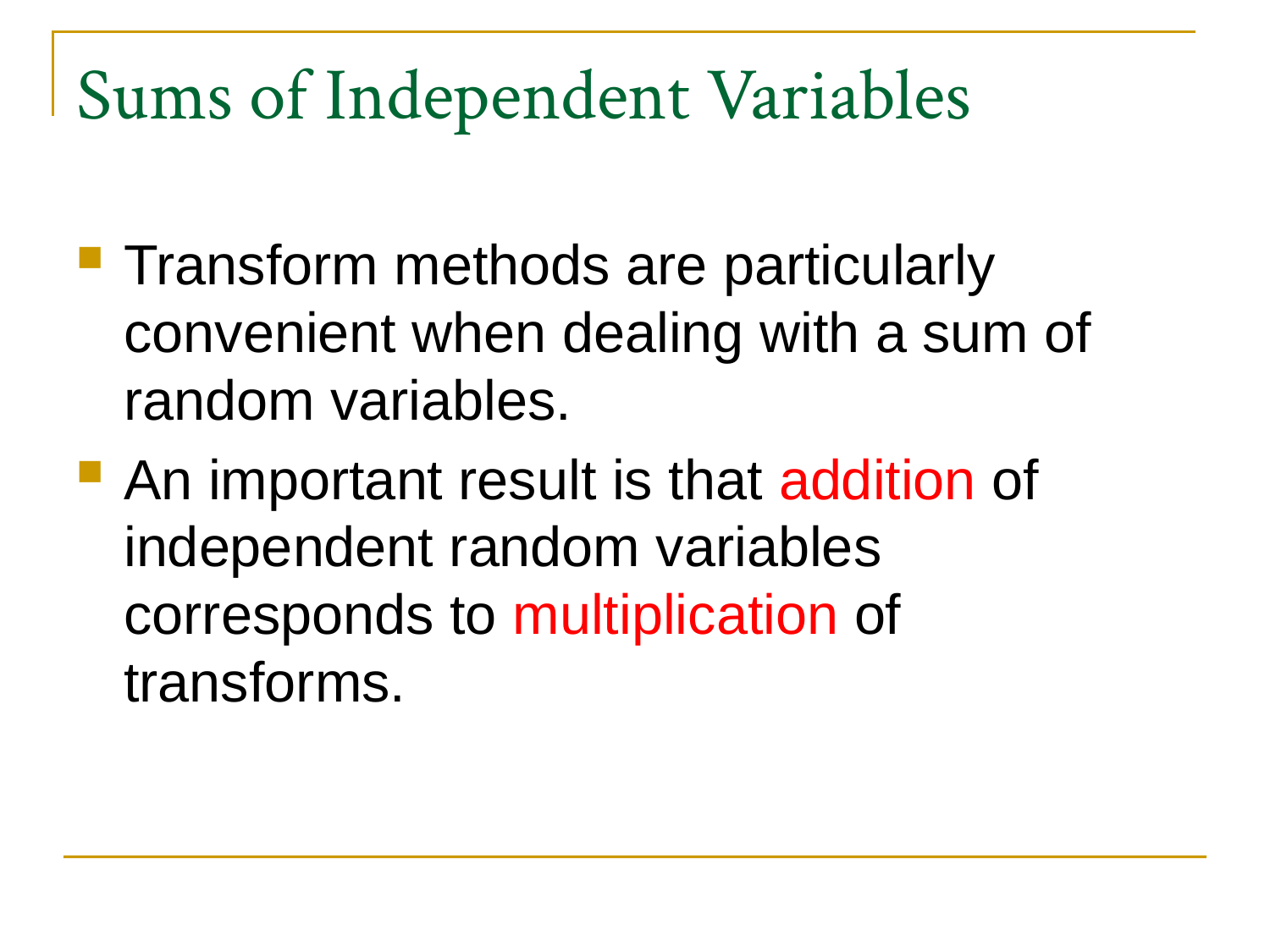

# Sums of Independent Variables
Transform methods are particularly convenient when dealing with a sum of random variables.
An important result is that addition of independent random variables corresponds to multiplication of transforms.